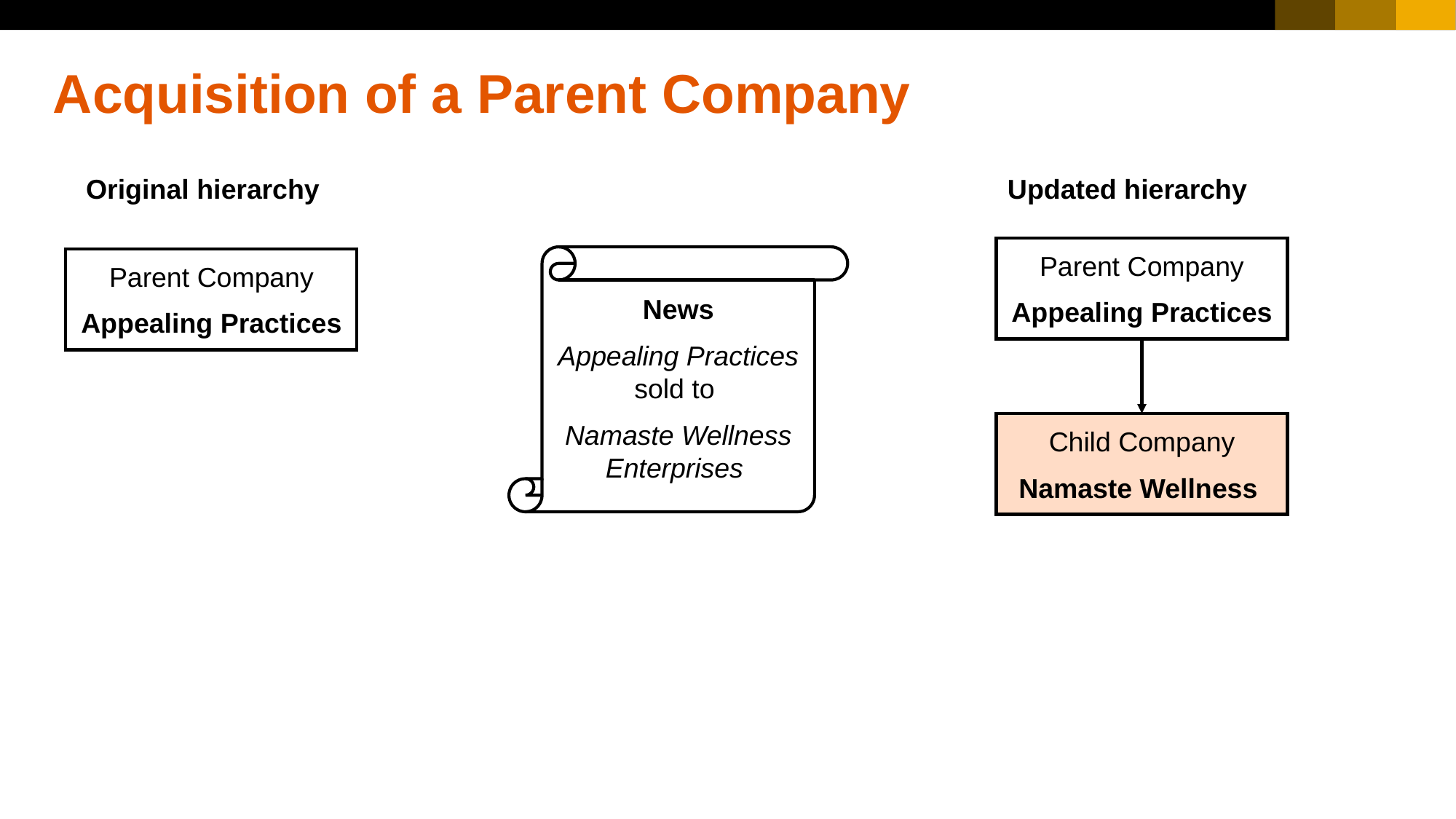

# Acquisition of a Parent Company
Original hierarchy
Updated hierarchy
Parent Company
Appealing Practices
News
Appealing Practices sold to
Namaste Wellness Enterprises
Parent Company
Appealing Practices
Child Company
Namaste Wellness